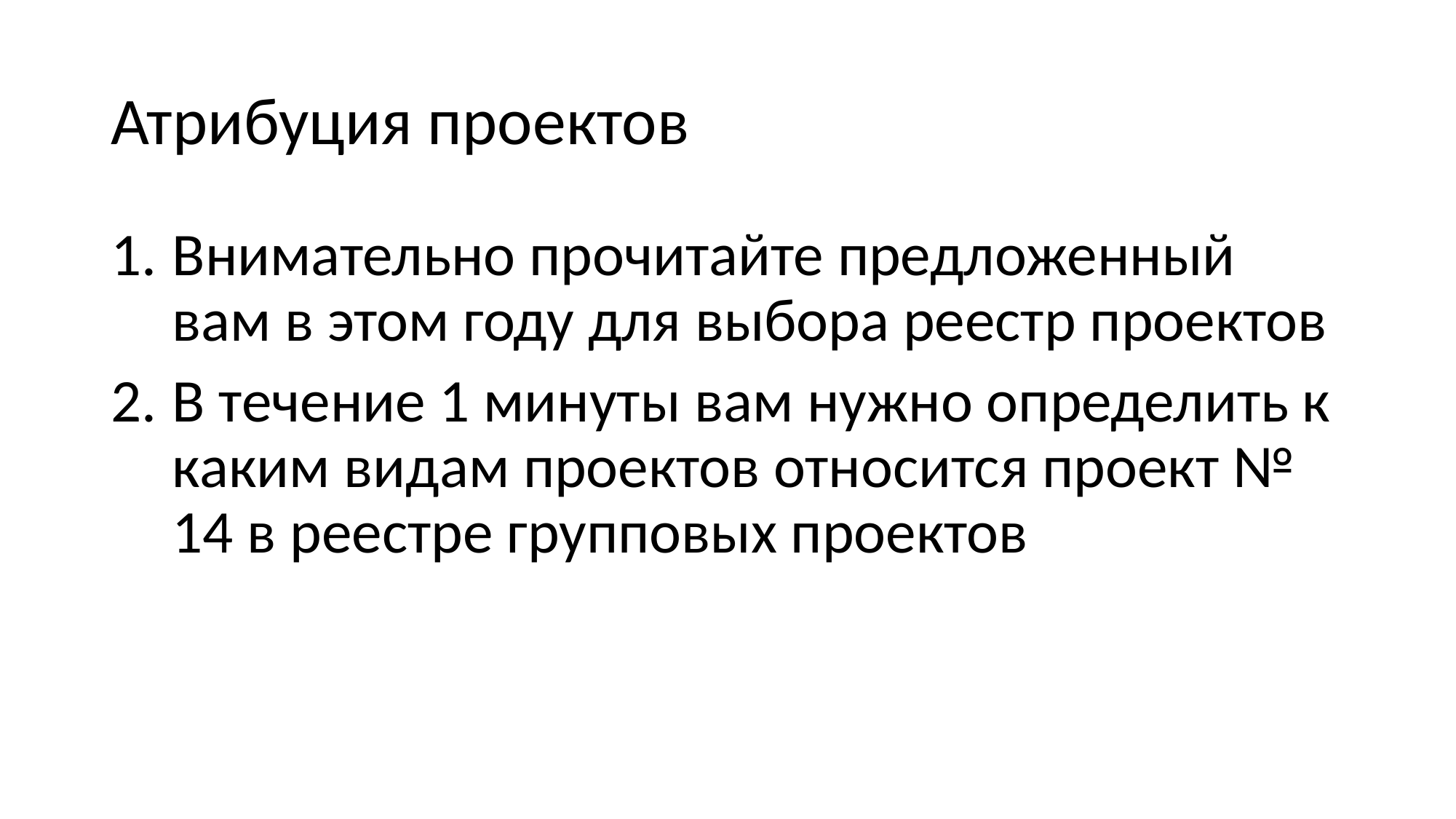

# Атрибуция проектов
Внимательно прочитайте предложенный  вам в этом году для выбора реестр проектов
В течение 1 минуты вам нужно определить к каким видам проектов относится проект № 14 в реестре групповых проектов